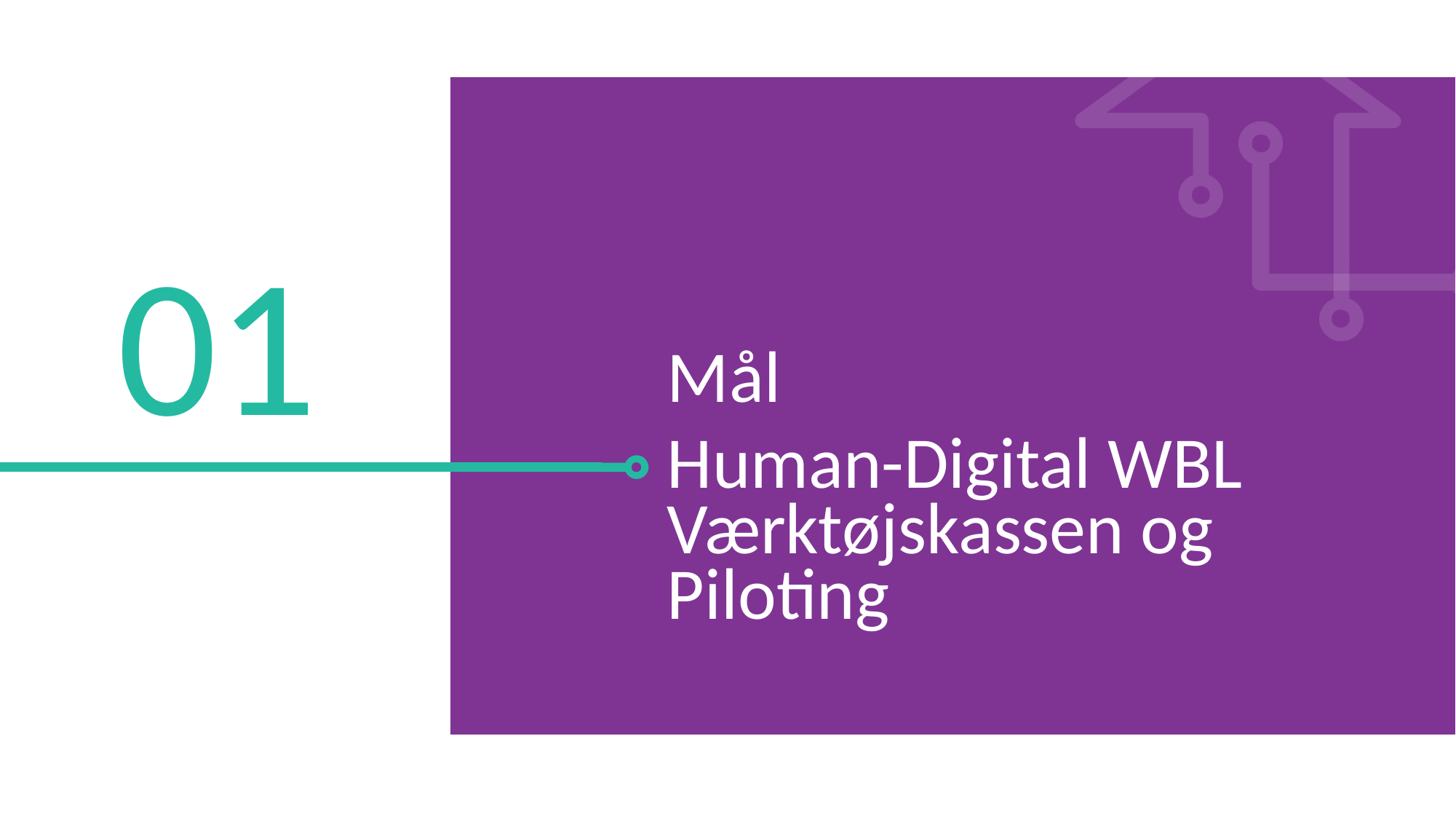

01
Mål
Human-Digital WBL Værktøjskassen og Piloting